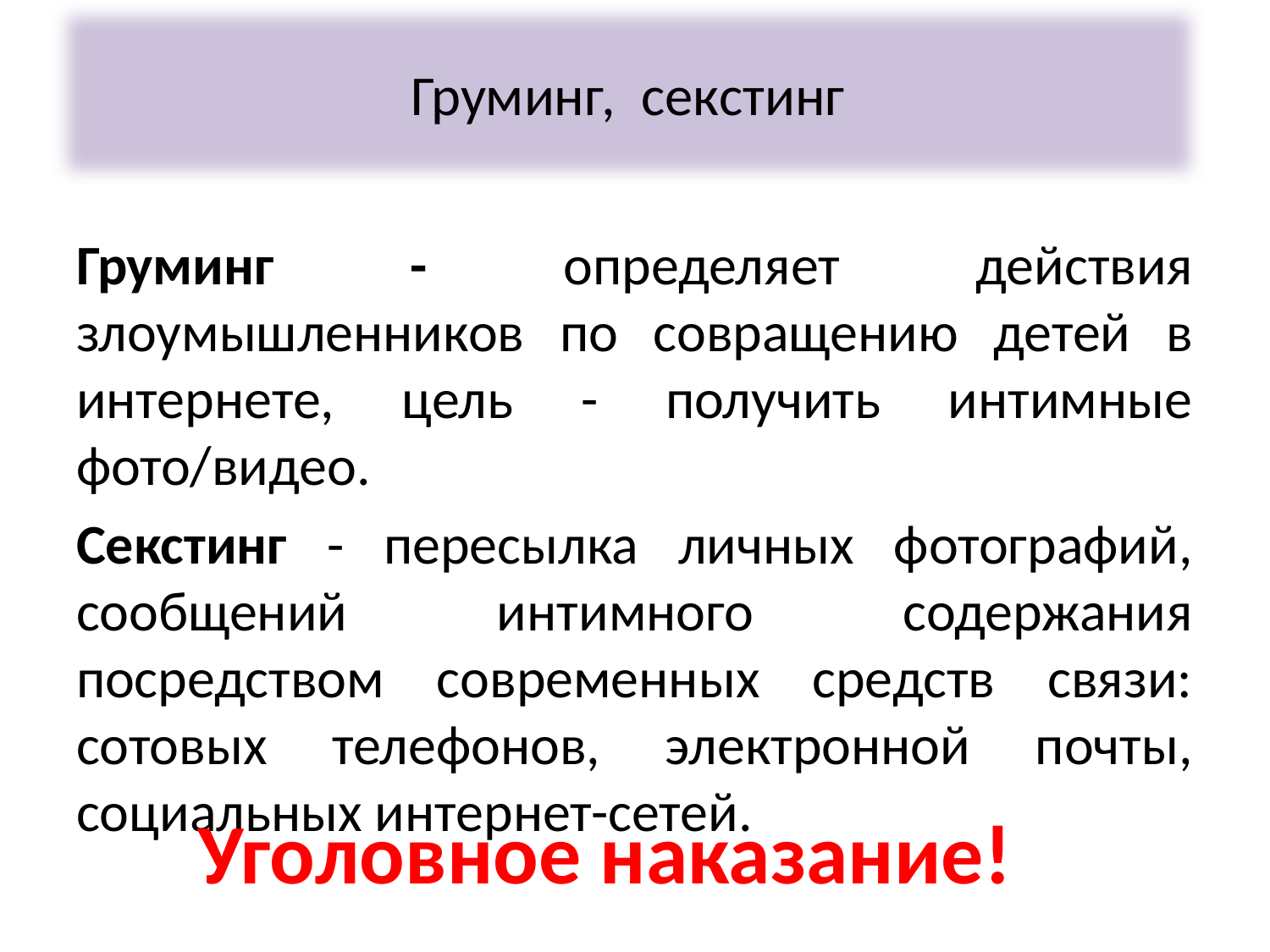

Груминг,  секстинг
#
Груминг - определяет действия злоумышленников по совращению детей в интернете, цель - получить интимные фото/видео.
Секстинг - пересылка личных фотографий, сообщений интимного содержания посредством современных средств связи: сотовых телефонов, электронной почты, социальных интернет-сетей.
Уголовное наказание!